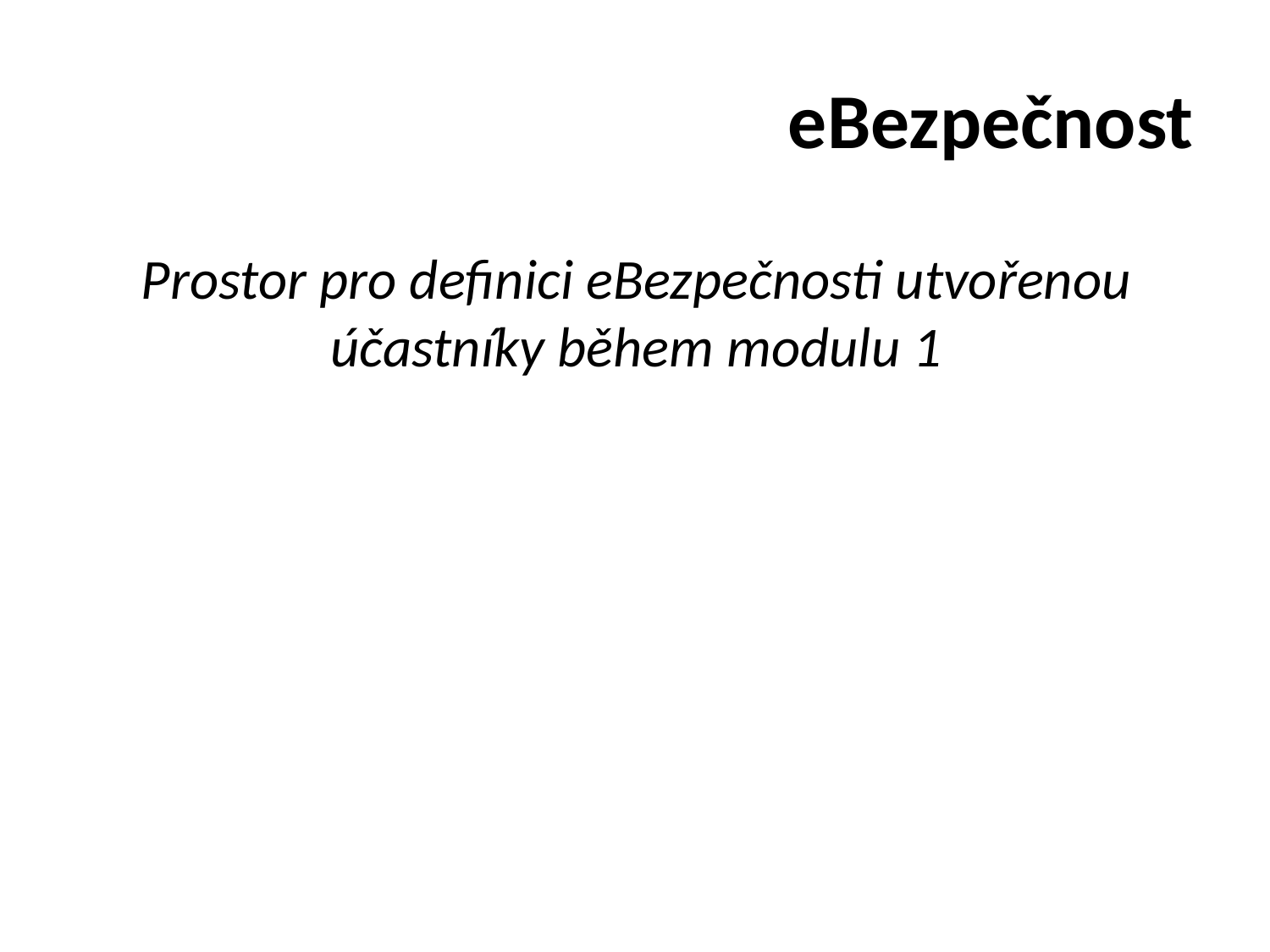

# eBezpečnost
Prostor pro definici eBezpečnosti utvořenou účastníky během modulu 1